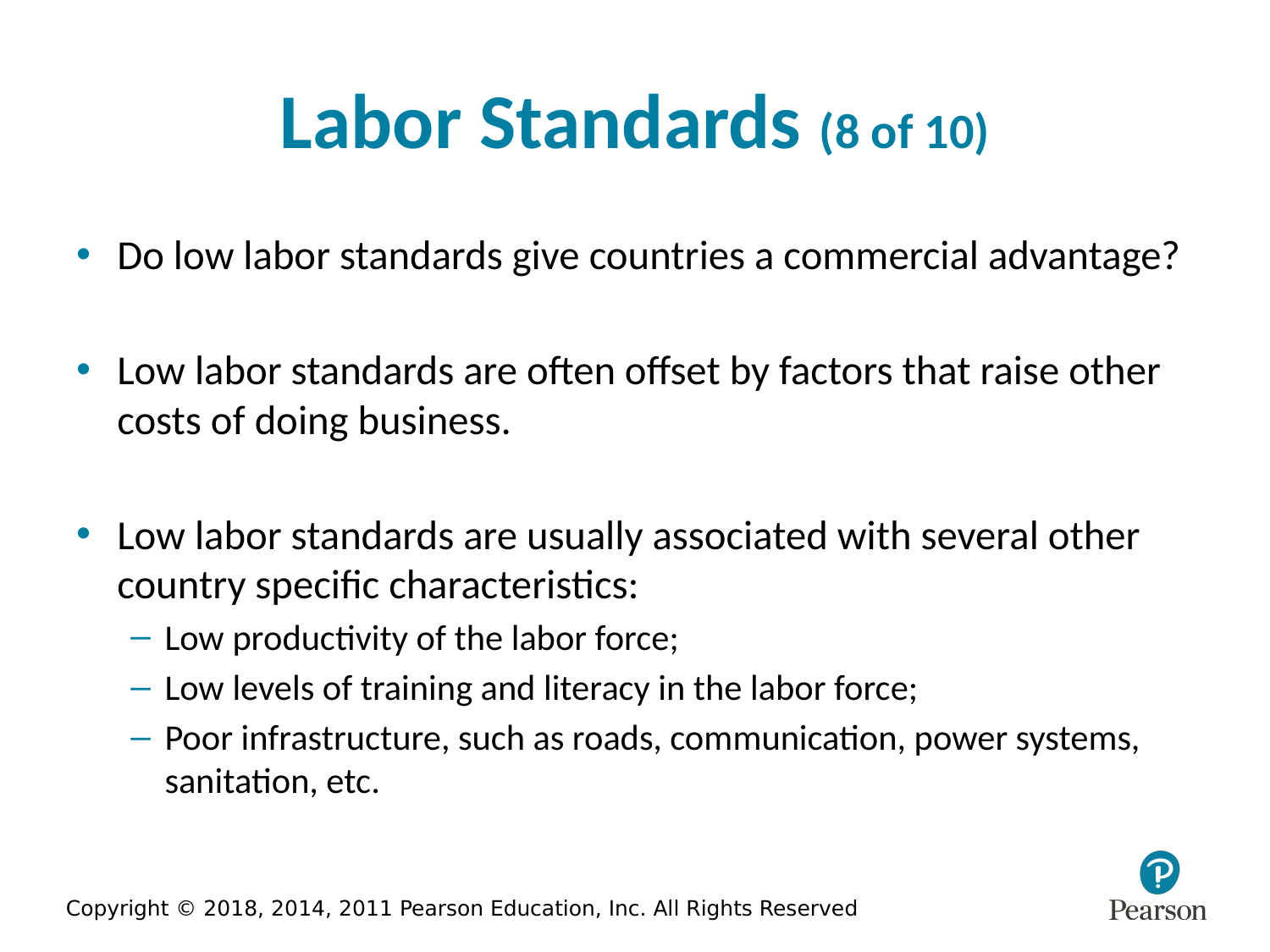

# Labor Standards (8 of 10)
Do low labor standards give countries a commercial advantage?

Low labor standards are often offset by factors that raise other costs of doing business.

Low labor standards are usually associated with several other country specific characteristics:
Low productivity of the labor force;
Low levels of training and literacy in the labor force;
Poor infrastructure, such as roads, communication, power systems, sanitation, etc.